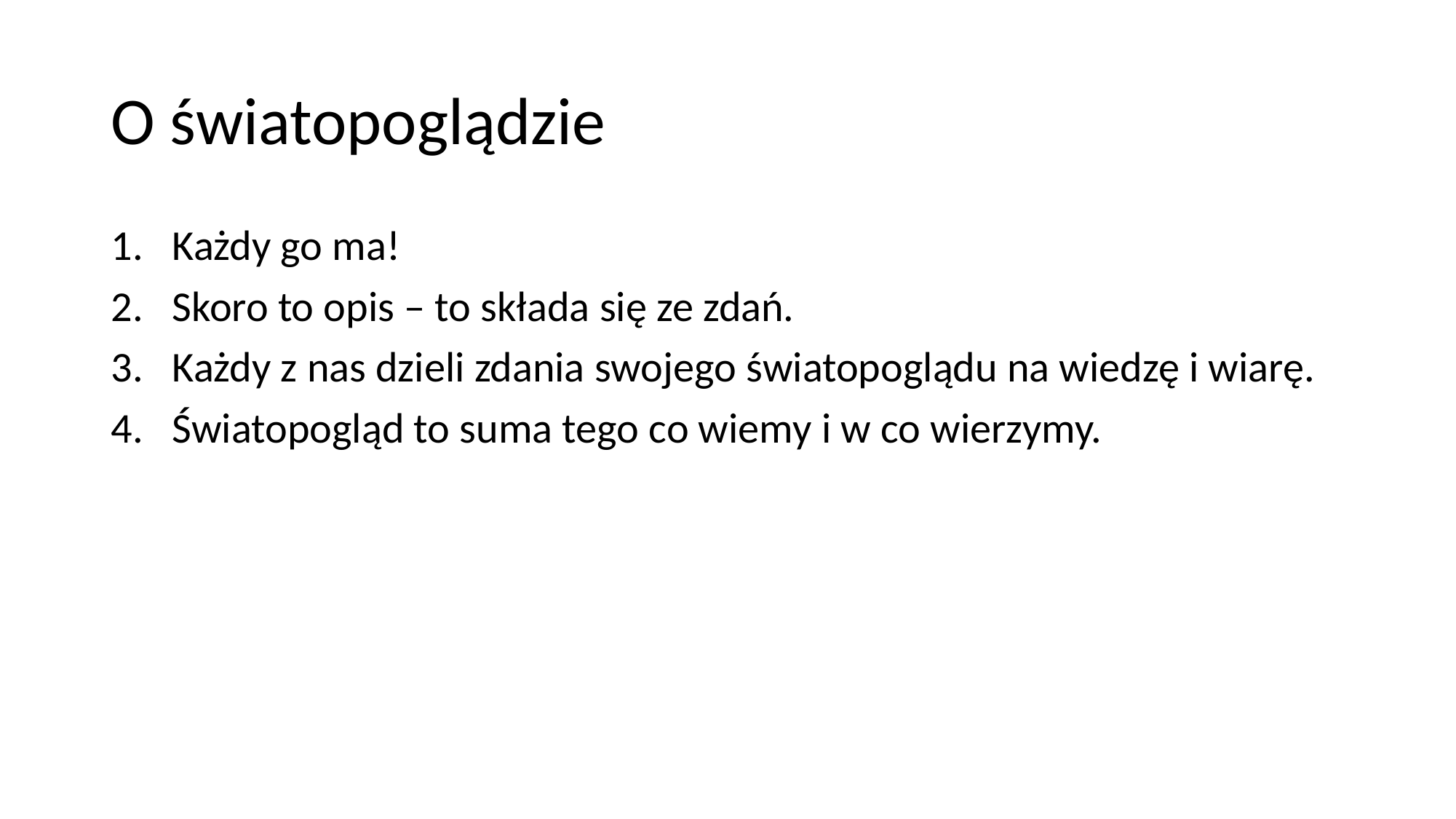

# O światopoglądzie
Każdy go ma!
Skoro to opis – to składa się ze zdań.
Każdy z nas dzieli zdania swojego światopoglądu na wiedzę i wiarę.
Światopogląd to suma tego co wiemy i w co wierzymy.